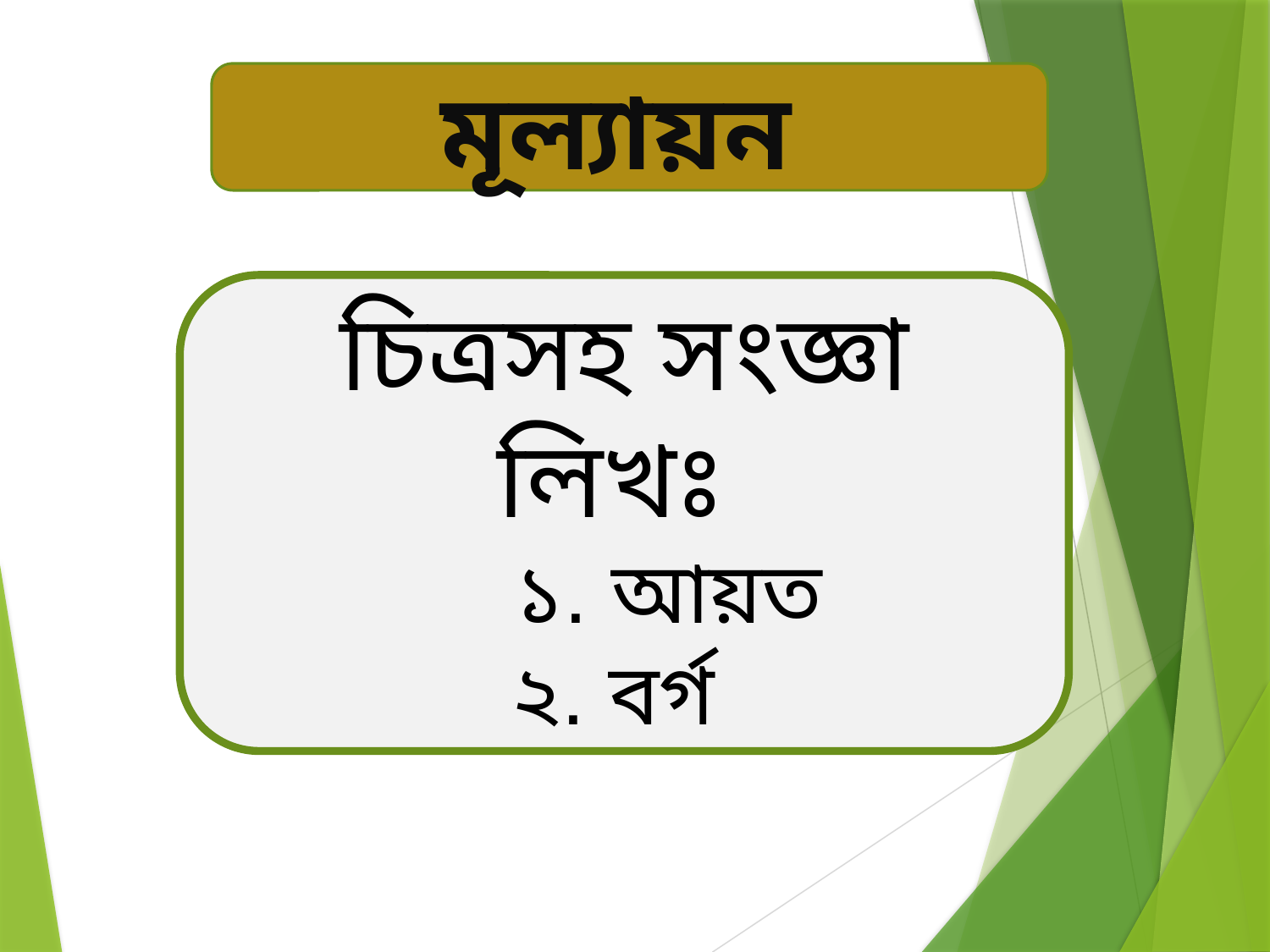

মূল্যায়ন
চিত্রসহ সংজ্ঞা লিখঃ
    ১. আয়ত
২. বর্গ